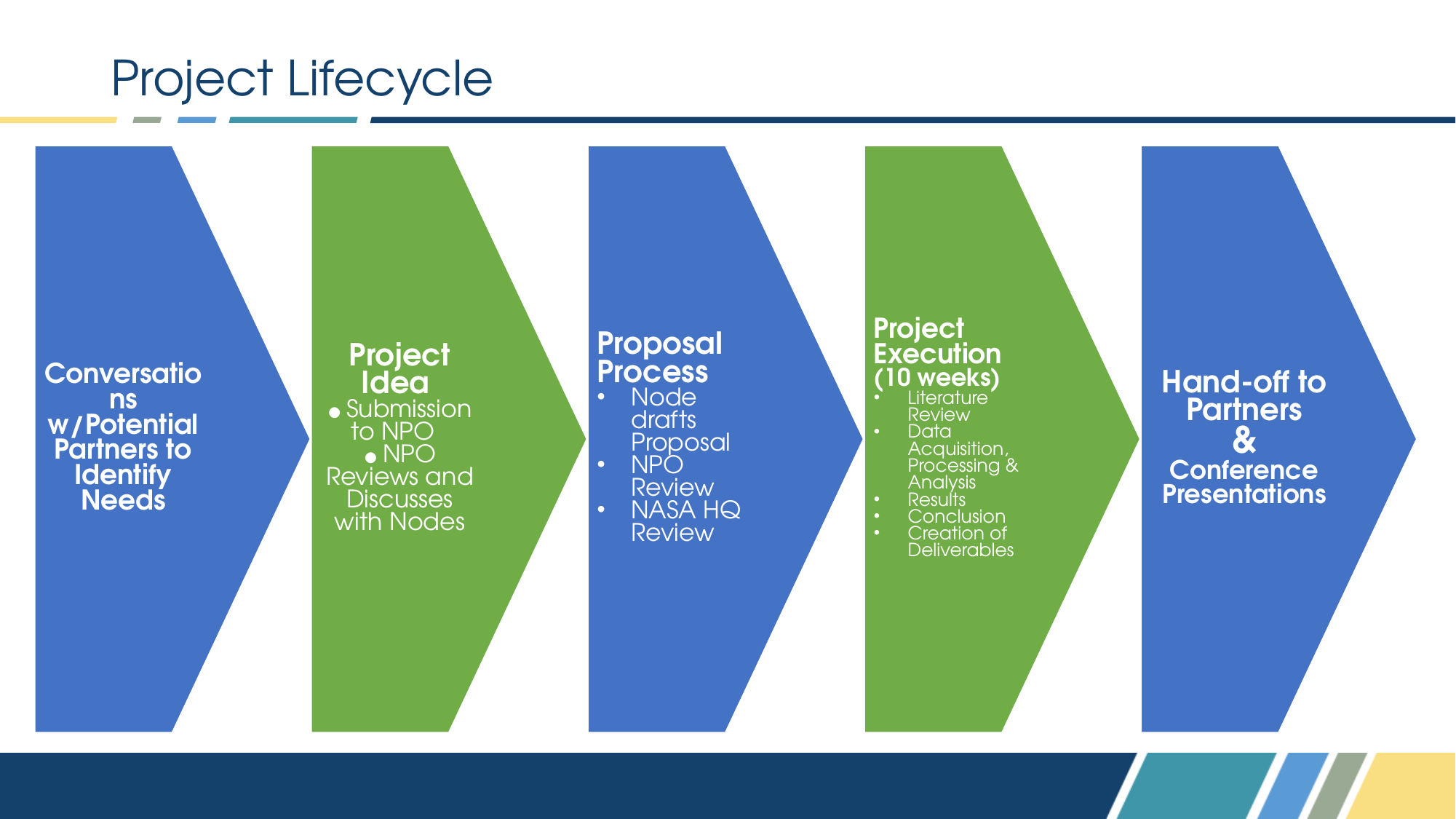

# Project Lifecycle
Conversations w/Potential Partners to Identify Needs
Project Idea
● Submission to NPO
● NPO Reviews and Discusses with Nodes
Proposal Process
Project Execution (10 weeks)
Hand-off to Partners
&
Conference Presentations
Literature Review
Data Acquisition, Processing & Analysis
Results
Conclusion
Node drafts Proposal
NPO Review
NASA HQ Review
Creation of Deliverables